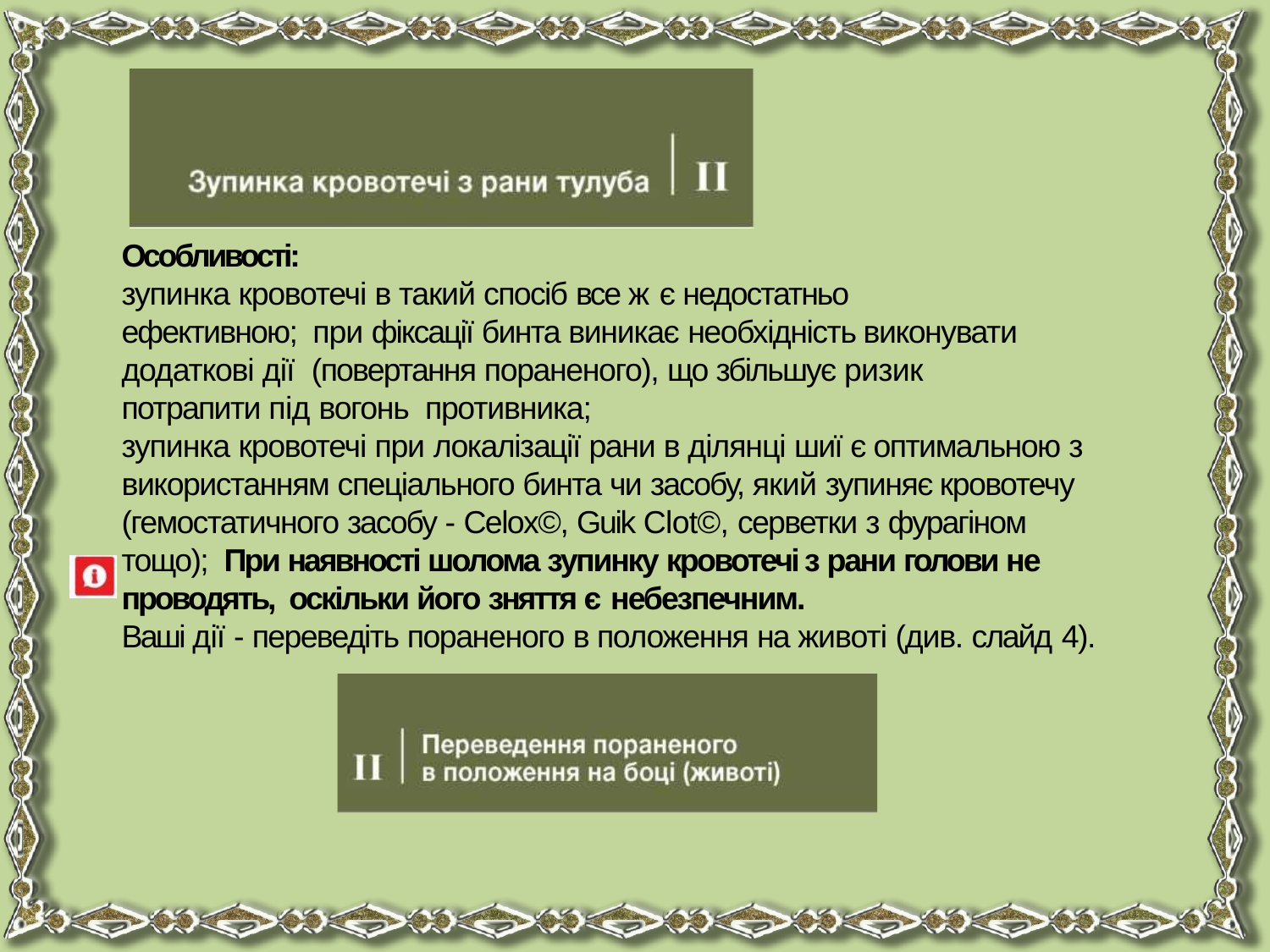

Особливості:
зупинка кровотечі в такий спосіб все ж є недостатньо ефективною;  при фіксації бинта виникає необхідність виконувати додаткові дії  (повертання пораненого), що збільшує ризик потрапити під вогонь  противника;
зупинка кровотечі при локалізації рани в ділянці шиї є оптимальною з  використанням спеціального бинта чи засобу, який зупиняє кровотечу  (гемостатичного засобу - Celox©, Guik Clot©, серветки з фурагіном тощо);  При наявності шолома зупинку кровотечі з рани голови не проводять,  оскільки його зняття є небезпечним.
Ваші дії - переведіть пораненого в положення на животі (див. слайд 4).